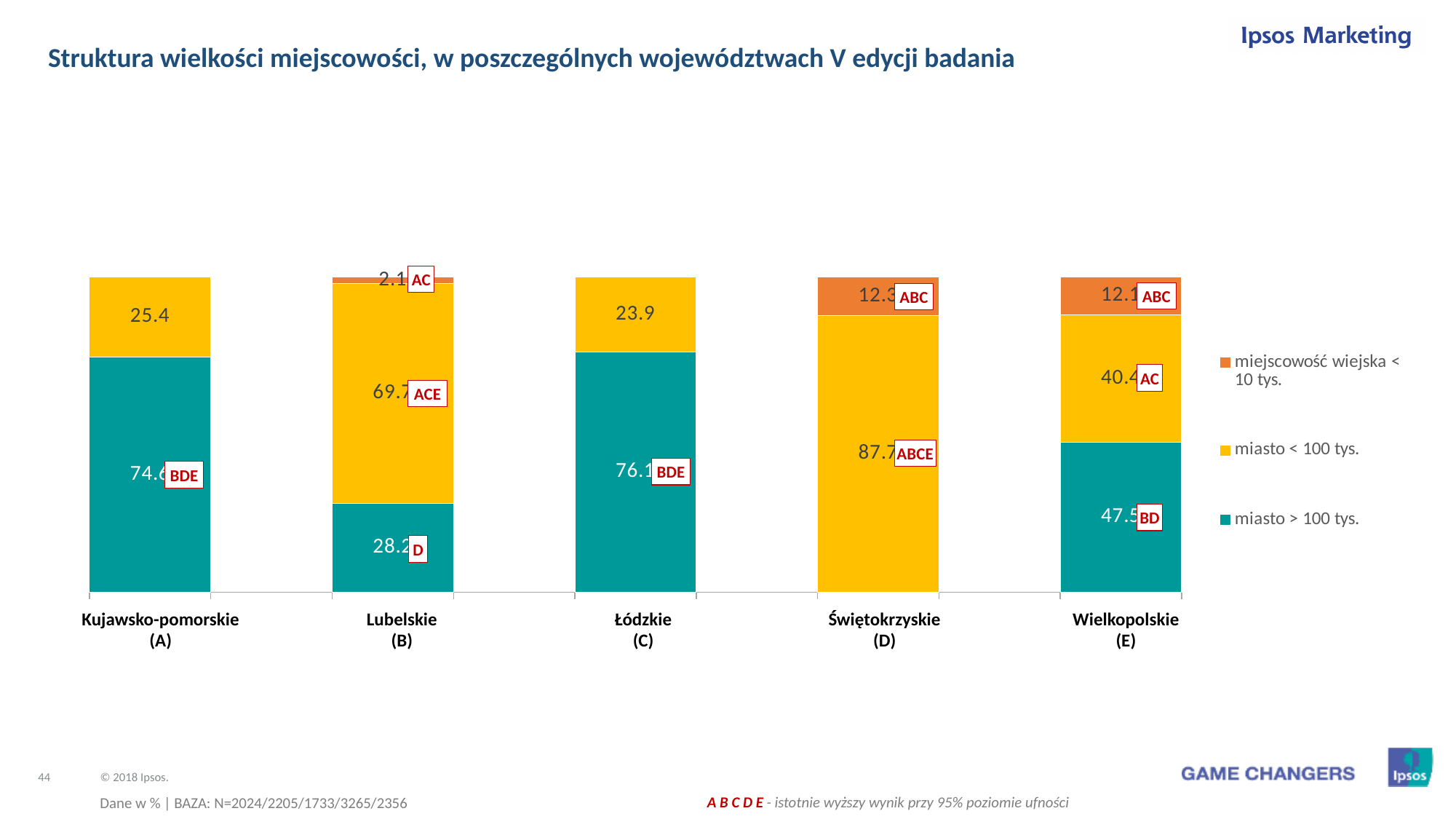

Struktura wielkości miejscowości, w poszczególnych województwach V edycji badania

### Chart

| Category | miasto > 100 tys.  | miasto < 100 tys. | miejscowość wiejska < 10 tys. |
|---|---|---|---|
| B | 74.6 | 25.4 | 0.0 |
|  | None | None | None |
| D | 28.199999999999996 | 69.69999999999999 | 2.1 |
|  | None | None | None |
| E | 76.1 | 23.9 | 0.0 |
|  | None | None | None |
| E | 0.0 | 87.7 | 12.3 |
|  | None | None | None |
| E | 47.5 | 40.400000000000006 | 12.1 |
AC
ABC
ABC
AC
ACE
ABCE
BDE
BDE
BD
D
| Kujawsko-pomorskie (A) | Lubelskie (B) | Łódzkie (C) | Świętokrzyskie (D) | Wielkopolskie (E) |
| --- | --- | --- | --- | --- |
Dane w % | BAZA: N=2024/2205/1733/3265/2356
 A B C D E - istotnie wyższy wynik przy 95% poziomie ufności